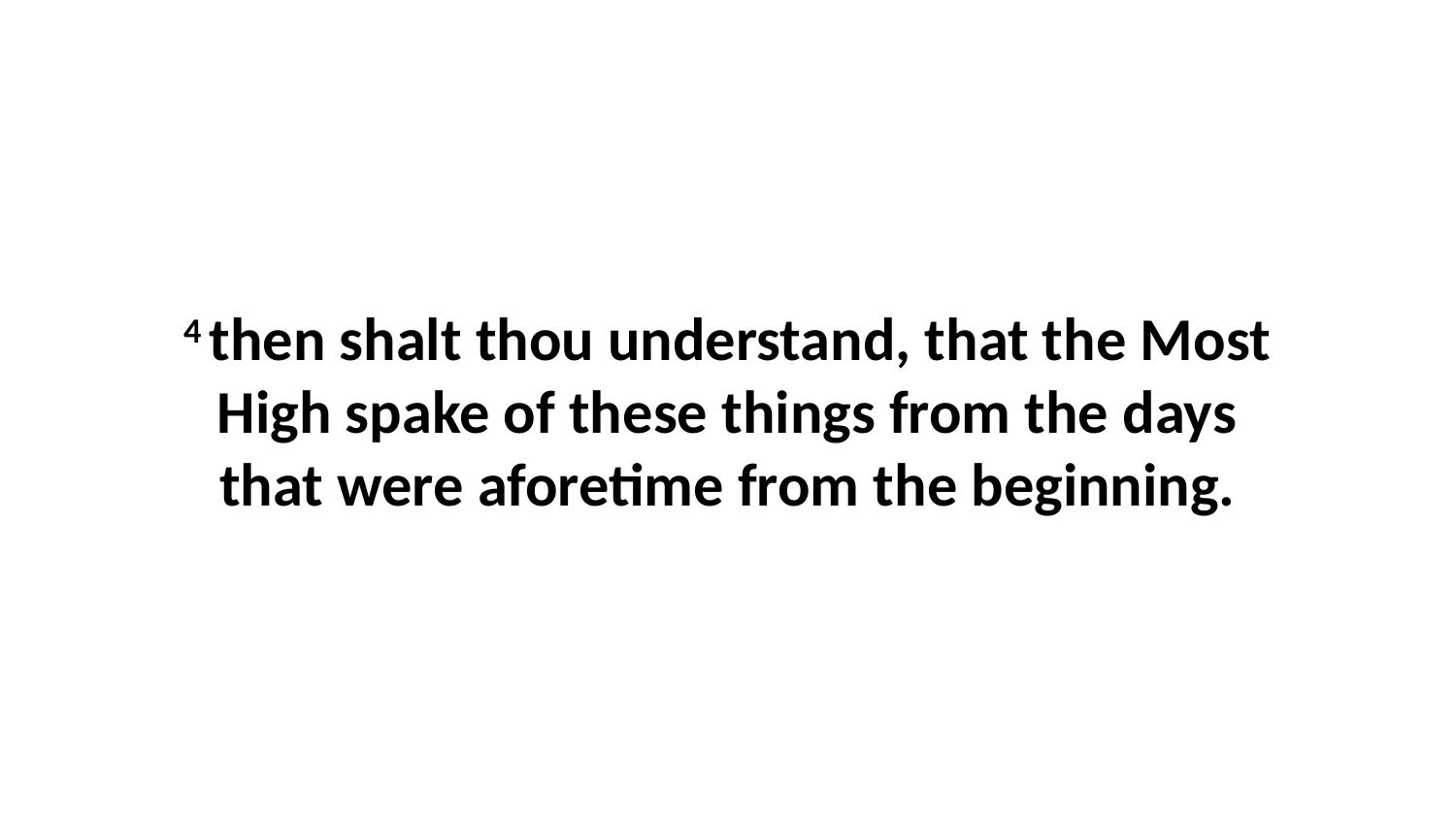

4 then shalt thou understand, that the Most High spake of these things from the days that were aforetime from the beginning.